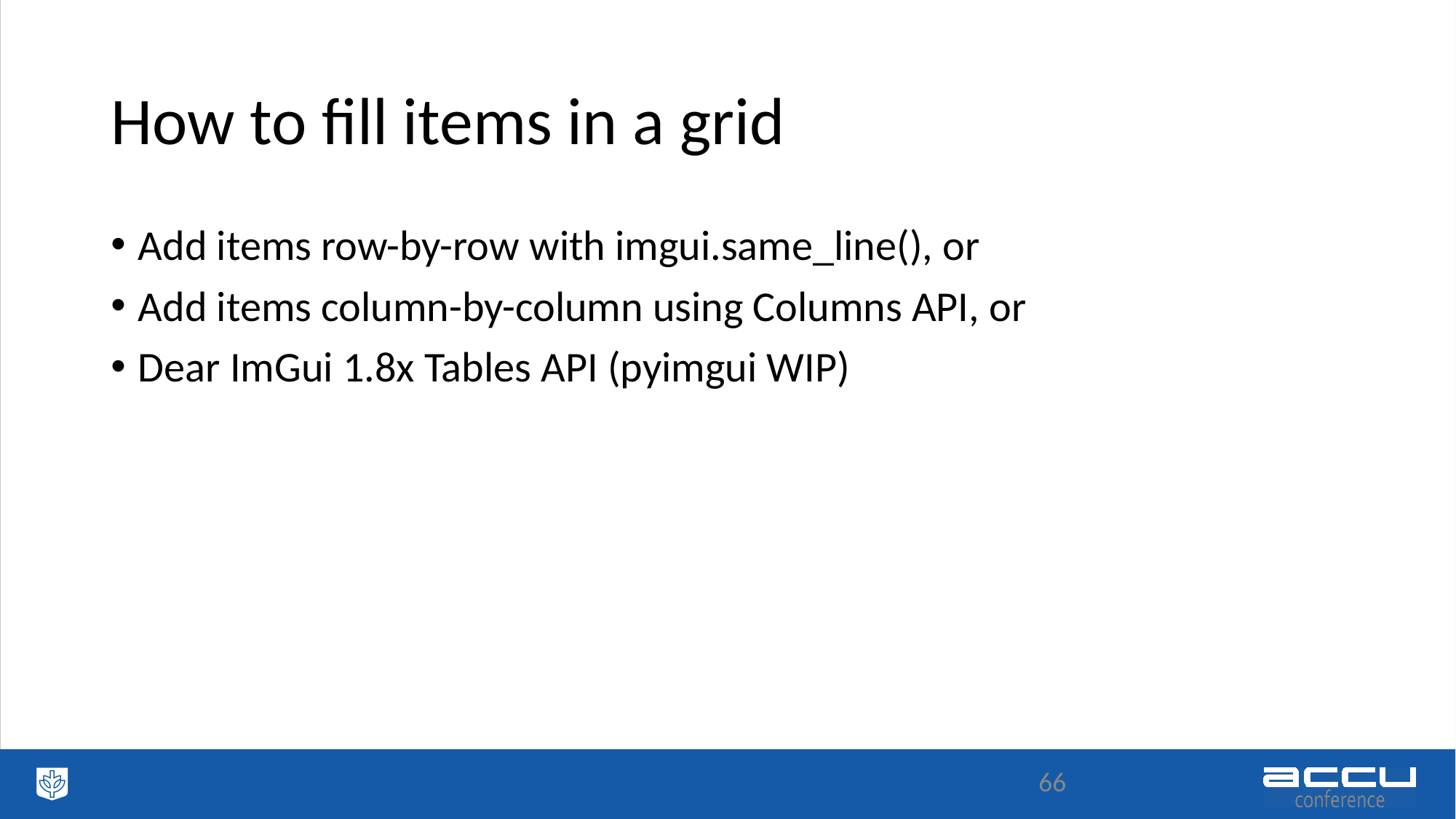

# How to fill items in a grid
Add items row-by-row with imgui.same_line(), or
Add items column-by-column using Columns API, or
Dear ImGui 1.8x Tables API (pyimgui WIP)
66